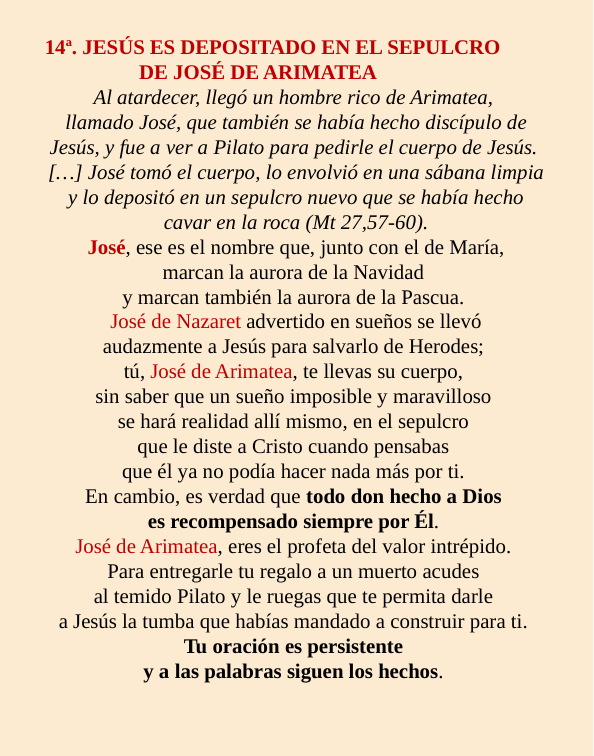

14ª. JESÚS ES DEPOSITADO EN EL SEPULCRO
                  DE JOSÉ DE ARIMATEA
Al atardecer, llegó un hombre rico de Arimatea,
llamado José, que también se había hecho discípulo de Jesús, y fue a ver a Pilato para pedirle el cuerpo de Jesús.
[…] José tomó el cuerpo, lo envolvió en una sábana limpia y lo depositó en un sepulcro nuevo que se había hecho cavar en la roca (Mt 27,57-60).
 José, ese es el nombre que, junto con el de María,
marcan la aurora de la Navidad
y marcan también la aurora de la Pascua.
José de Nazaret advertido en sueños se llevó
audazmente a Jesús para salvarlo de Herodes;
tú, José de Arimatea, te llevas su cuerpo,
sin saber que un sueño imposible y maravilloso
se hará realidad allí mismo, en el sepulcro
que le diste a Cristo cuando pensabas
que él ya no podía hacer nada más por ti.
En cambio, es verdad que todo don hecho a Dios
es recompensado siempre por Él.
José de Arimatea, eres el profeta del valor intrépido.
Para entregarle tu regalo a un muerto acudes
al temido Pilato y le ruegas que te permita darle
a Jesús la tumba que habías mandado a construir para ti.
Tu oración es persistente
y a las palabras siguen los hechos.